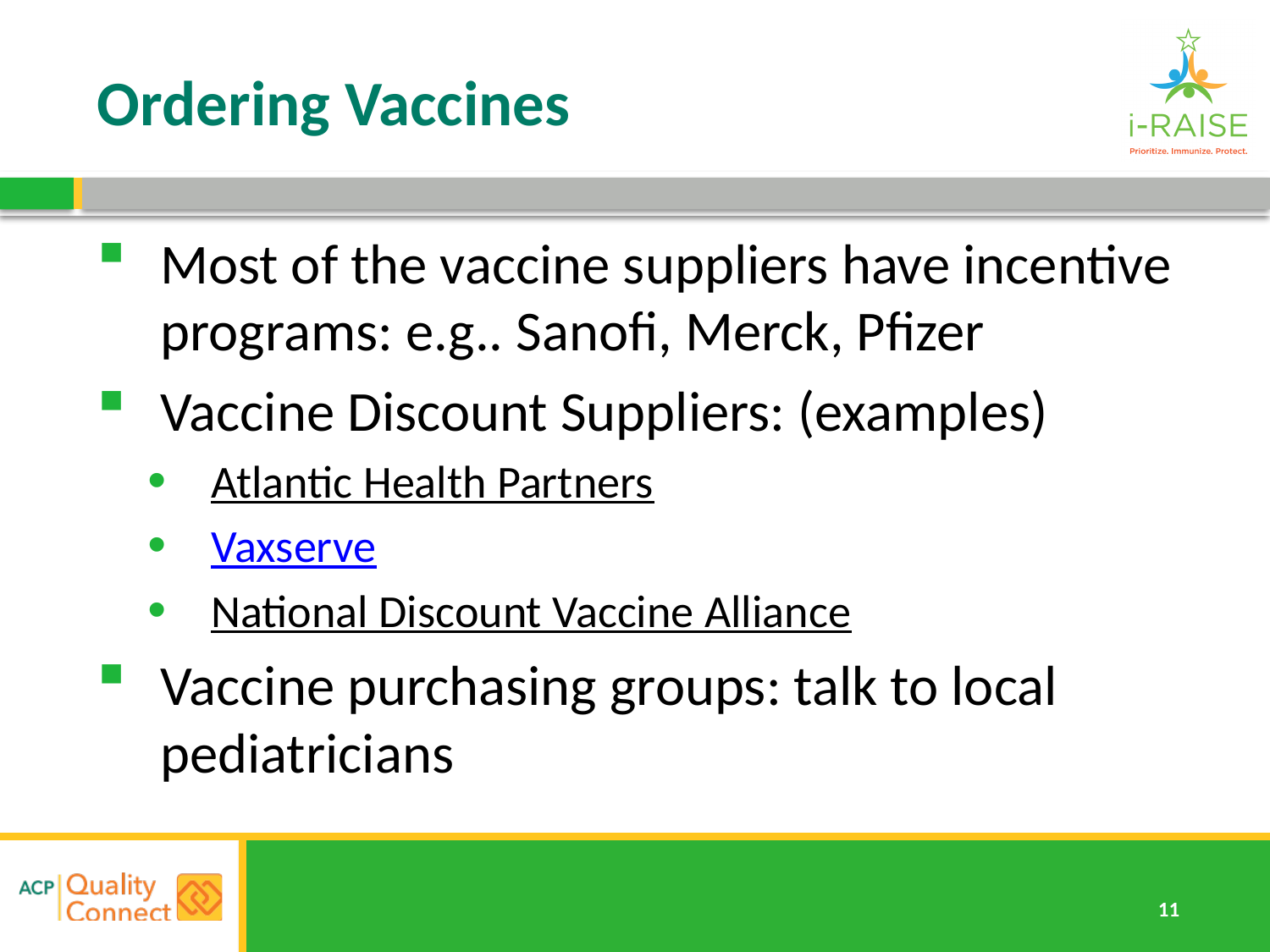

# Ordering Vaccines
Most of the vaccine suppliers have incentive programs: e.g.. Sanofi, Merck, Pfizer
Vaccine Discount Suppliers: (examples)
Atlantic Health Partners
Vaxserve
National Discount Vaccine Alliance
Vaccine purchasing groups: talk to local pediatricians